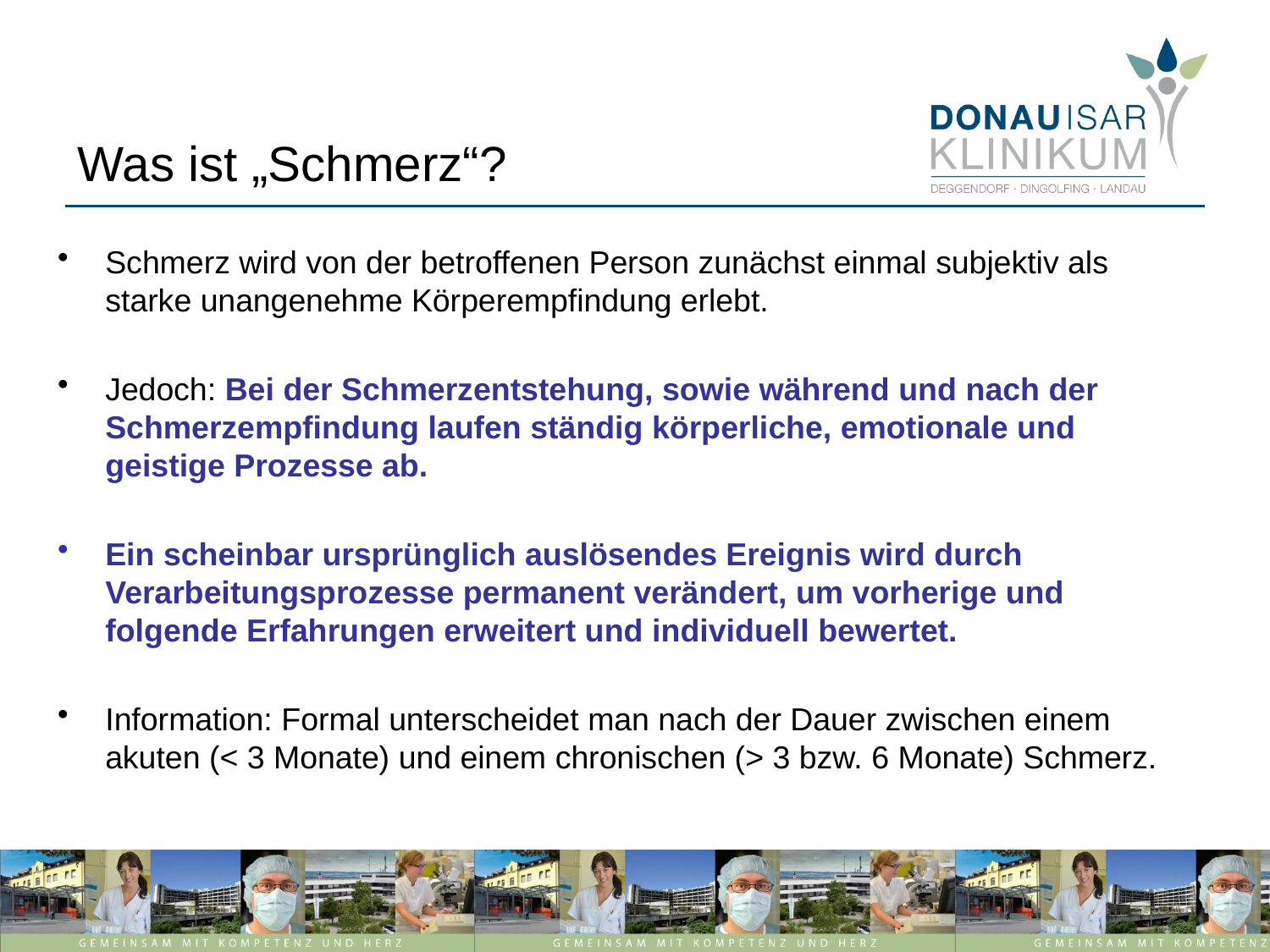

# Was ist „Schmerz“?
Schmerz wird von der betroffenen Person zunächst einmal subjektiv als starke unangenehme Körperempfindung erlebt.

Jedoch: Bei der Schmerzentstehung, sowie während und nach der Schmerzempfindung laufen ständig körperliche, emotionale und geistige Prozesse ab.

Ein scheinbar ursprünglich auslösendes Ereignis wird durch Verarbeitungsprozesse permanent verändert, um vorherige und folgende Erfahrungen erweitert und individuell bewertet.

Information: Formal unterscheidet man nach der Dauer zwischen einem akuten (< 3 Monate) und einem chronischen (> 3 bzw. 6 Monate) Schmerz.